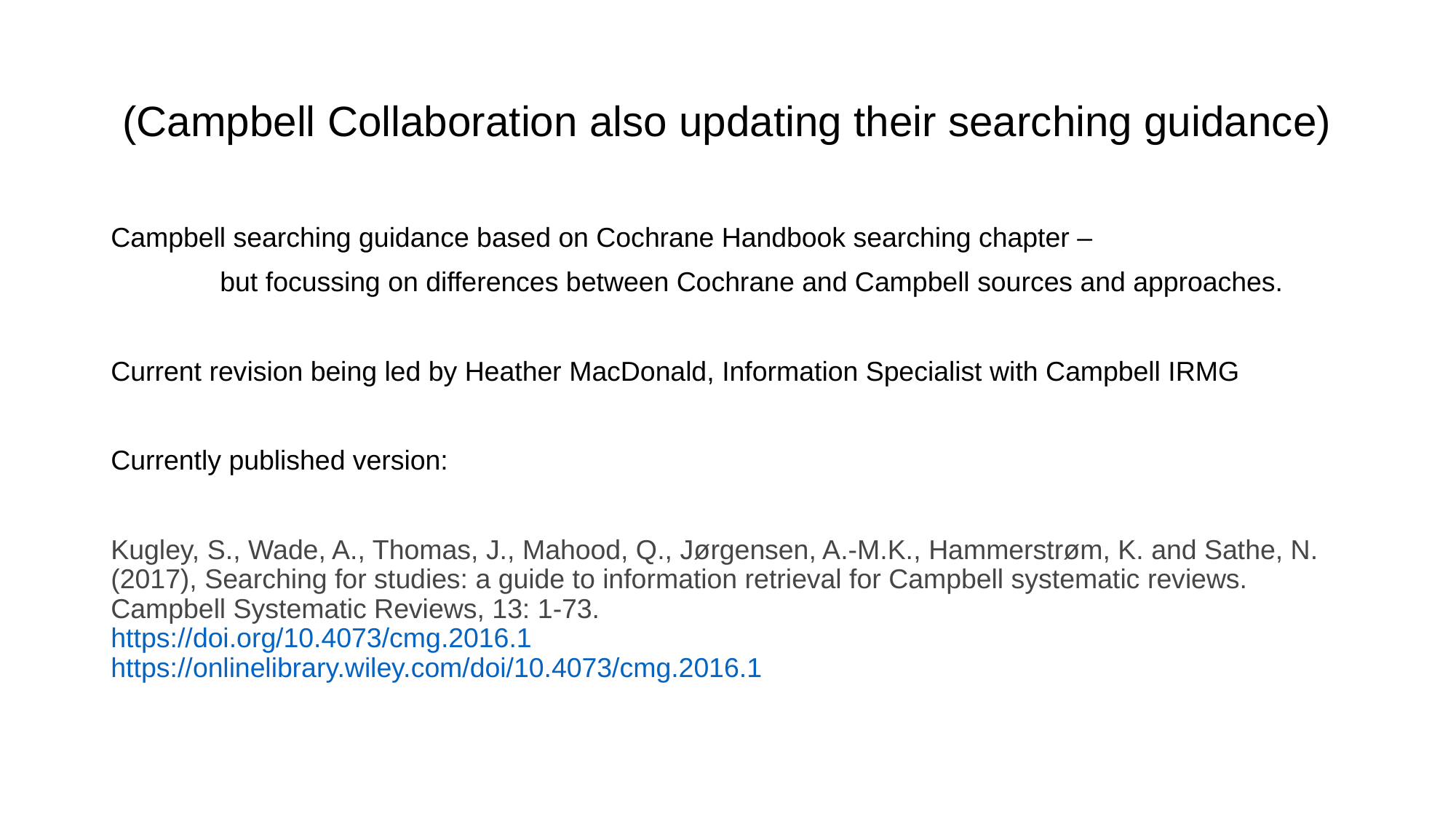

# (Campbell Collaboration also updating their searching guidance)
Campbell searching guidance based on Cochrane Handbook searching chapter –
	but focussing on differences between Cochrane and Campbell sources and approaches.

Current revision being led by Heather MacDonald, Information Specialist with Campbell IRMG

Currently published version:

Kugley, S., Wade, A., Thomas, J., Mahood, Q., Jørgensen, A.-M.K., Hammerstrøm, K. and Sathe, N. (2017), Searching for studies: a guide to information retrieval for Campbell systematic reviews. Campbell Systematic Reviews, 13: 1-73. 
https://doi.org/10.4073/cmg.2016.1
https://onlinelibrary.wiley.com/doi/10.4073/cmg.2016.1